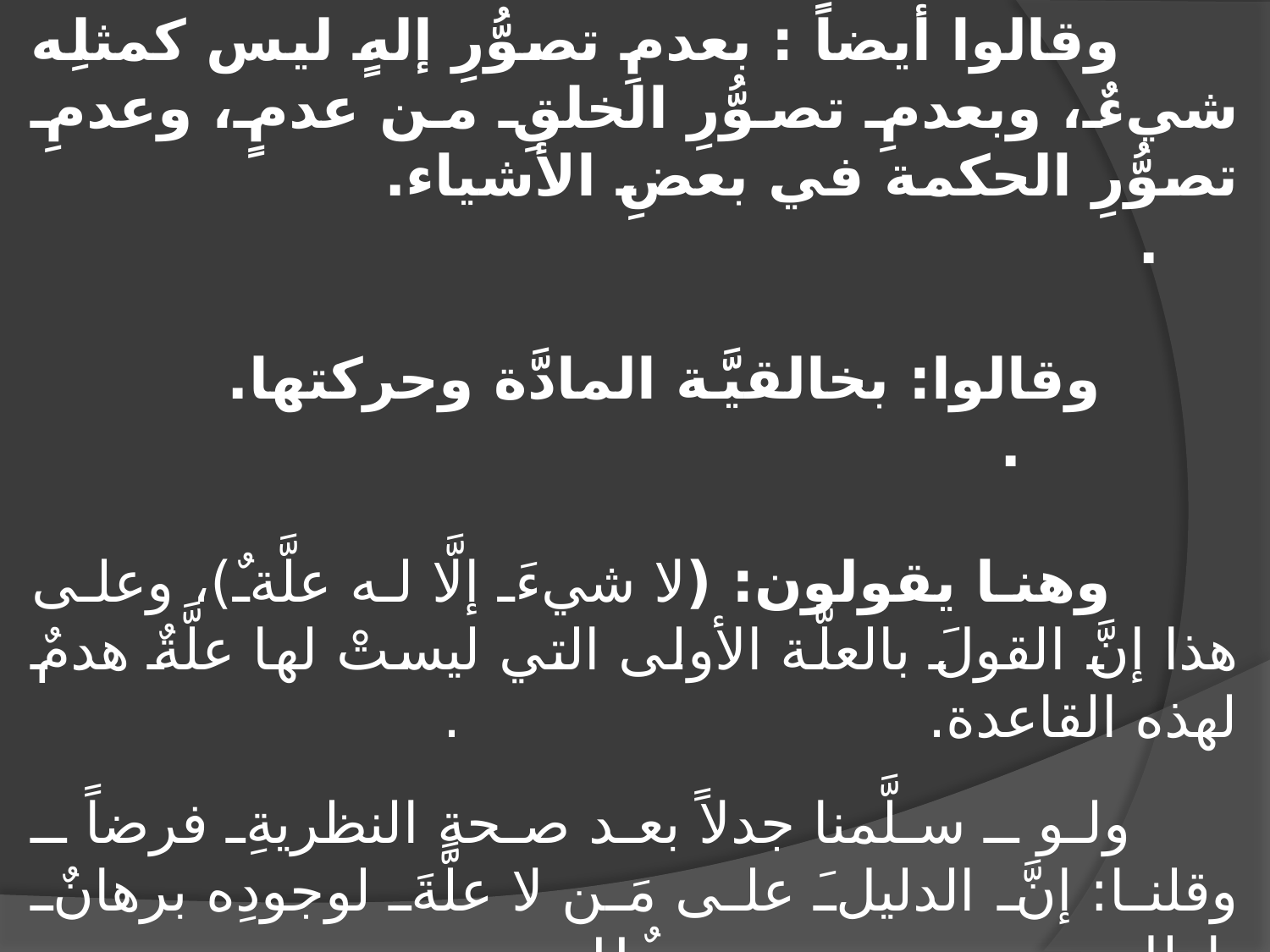

# قال الماديُّون: المادةُ أزليَّةٌ وصوَرُها حادثةٌ، ـ وقد سبَق تفنيدُه ـ.            . وقالوا أيضاً : بعدمِ تصوُّرِ إلهٍ ليس كمثلِه شيءٌ، وبعدمِ تصوُّرِ الخلقِ من عدمٍ، وعدمِ تصوُّرِ الحكمة في بعضِ الأشياء.                       . وقالوا: بخالقيَّة المادَّة وحركتها.                      . وهنا يقولون: (لا شيءَ إلَّا له علَّةٌ)، وعلى هذا إنَّ القولَ بالعلَّة الأولى التي ليستْ لها علَّةٌ هدمٌ لهذه القاعدة.                          . ولو ـ سلَّمنا جدلاً بعد صحةِ النظريةِ فرضاً ـ وقلنا: إنَّ الدليلَ على مَن لا علَّةَ لوجودِه برهانٌ باطلٌ!!،                             ، فإنَّ من حقِّنا أنْ نتساءلَ عنِ البديل، أي: فما البديلُ الَّذي ينبغِي أنْ يَحُلَّ محلَّه ويأخذ دَورَه في تفسيرِ هذا الكون؟!.                                .